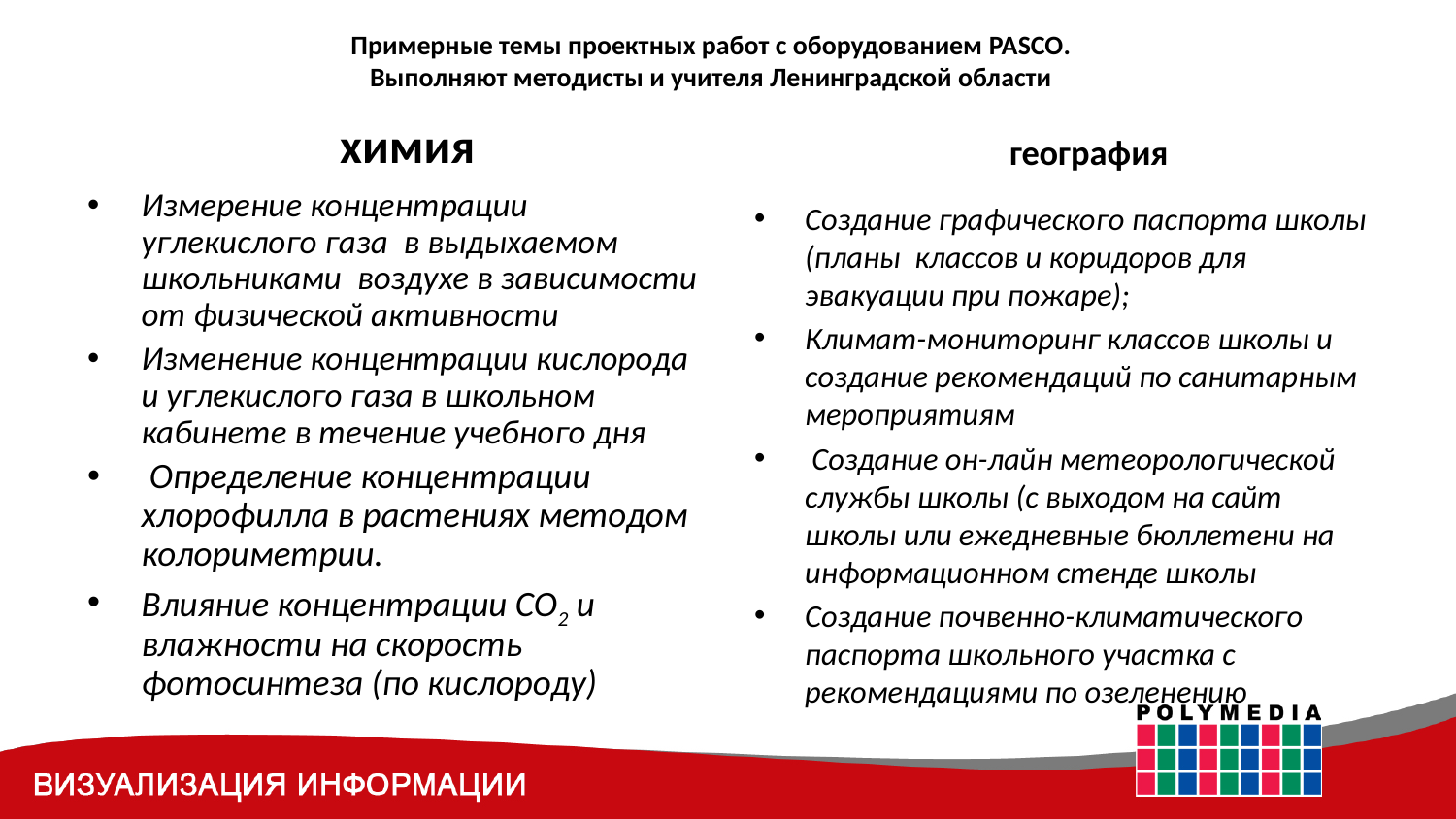

# Примерные темы проектных работ с оборудованием PASCO. Выполняют методисты и учителя Ленинградской области
химия
география
Измерение концентрации углекислого газа  в выдыхаемом школьниками  воздухе в зависимости от физической активности
Изменение концентрации кислорода и углекислого газа в школьном кабинете в течение учебного дня
 Определение концентрации хлорофилла в растениях методом колориметрии.
Влияние концентрации СО2 и влажности на скорость фотосинтеза (по кислороду)
Создание графического паспорта школы (планы  классов и коридоров для эвакуации при пожаре);
Климат-мониторинг классов школы и создание рекомендаций по санитарным мероприятиям
 Создание он-лайн метеорологической службы школы (с выходом на сайт школы или ежедневные бюллетени на информационном стенде школы
Создание почвенно-климатического паспорта школьного участка с рекомендациями по озеленению